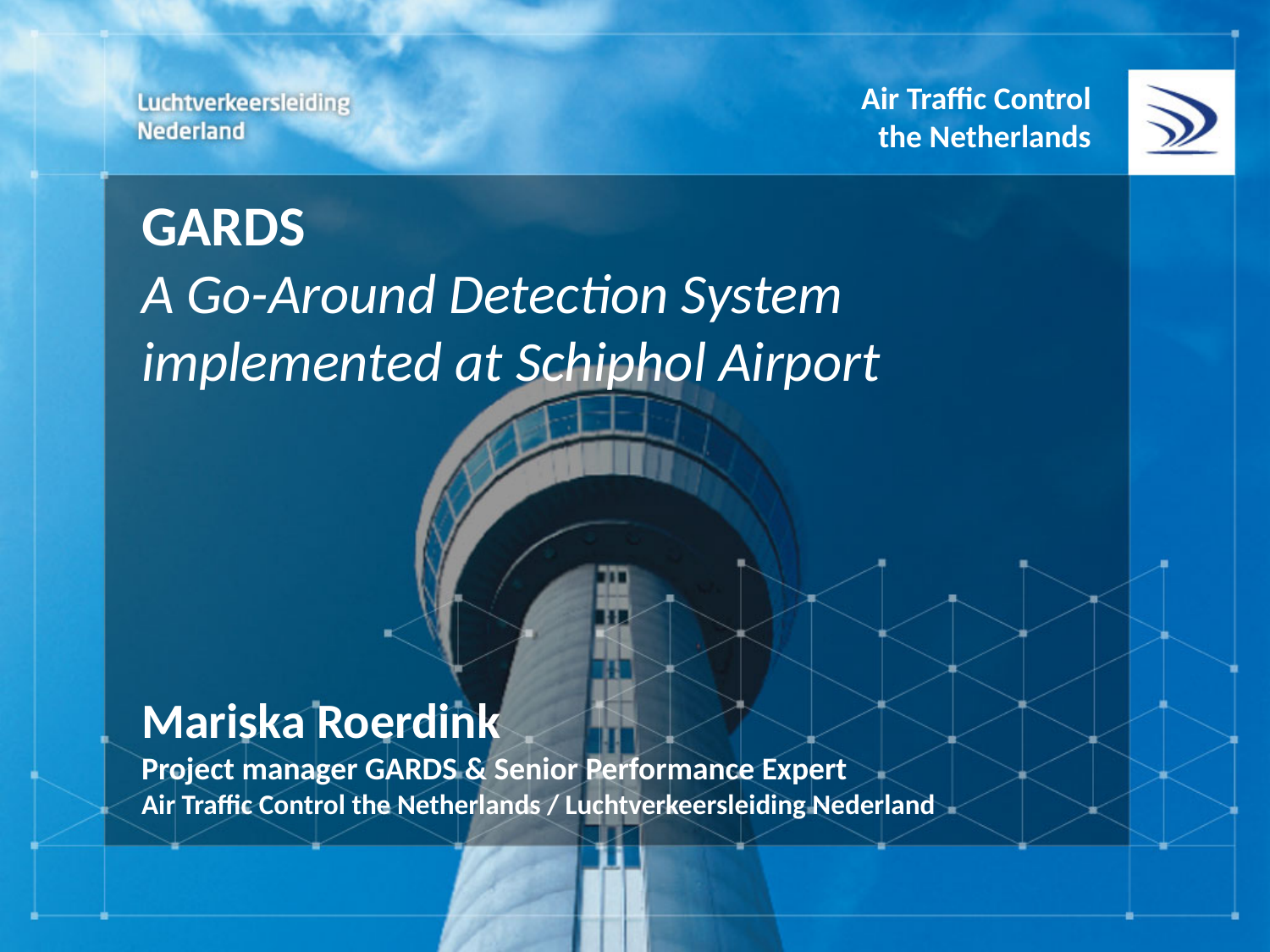

Air Traffic Control
the Netherlands
# GARDS A Go-Around Detection System implemented at Schiphol Airport Mariska Roerdink Project manager GARDS & Senior Performance Expert Air Traffic Control the Netherlands / Luchtverkeersleiding Nederland